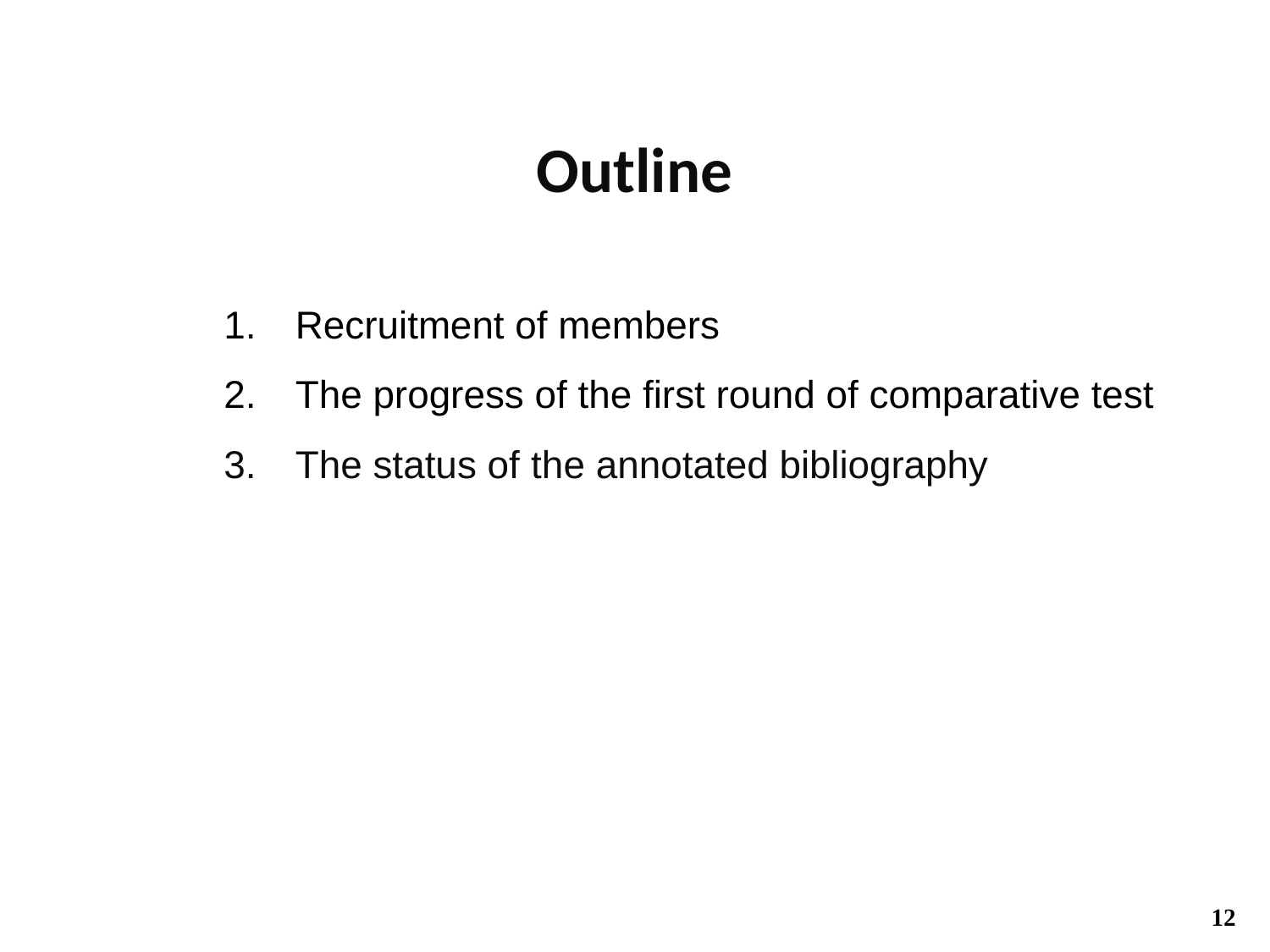

# Outline
Recruitment of members
The progress of the first round of comparative test
The status of the annotated bibliography

12